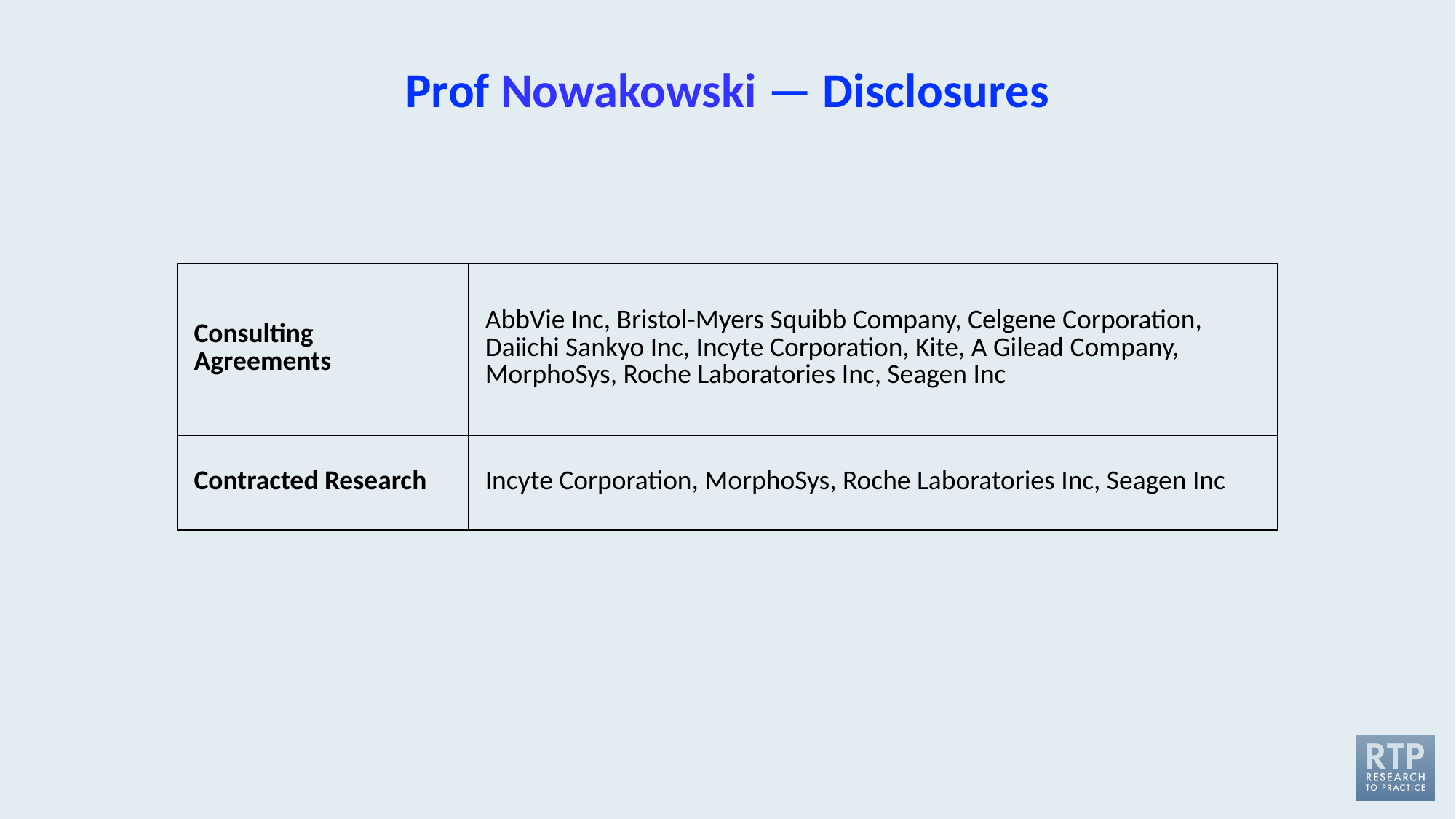

# Prof Nowakowski — Disclosures
| Consulting Agreements | AbbVie Inc, Bristol-Myers Squibb Company, Celgene Corporation, Daiichi Sankyo Inc, Incyte Corporation, Kite, A Gilead Company, MorphoSys, Roche Laboratories Inc, Seagen Inc |
| --- | --- |
| Contracted Research | Incyte Corporation, MorphoSys, Roche Laboratories Inc, Seagen Inc |